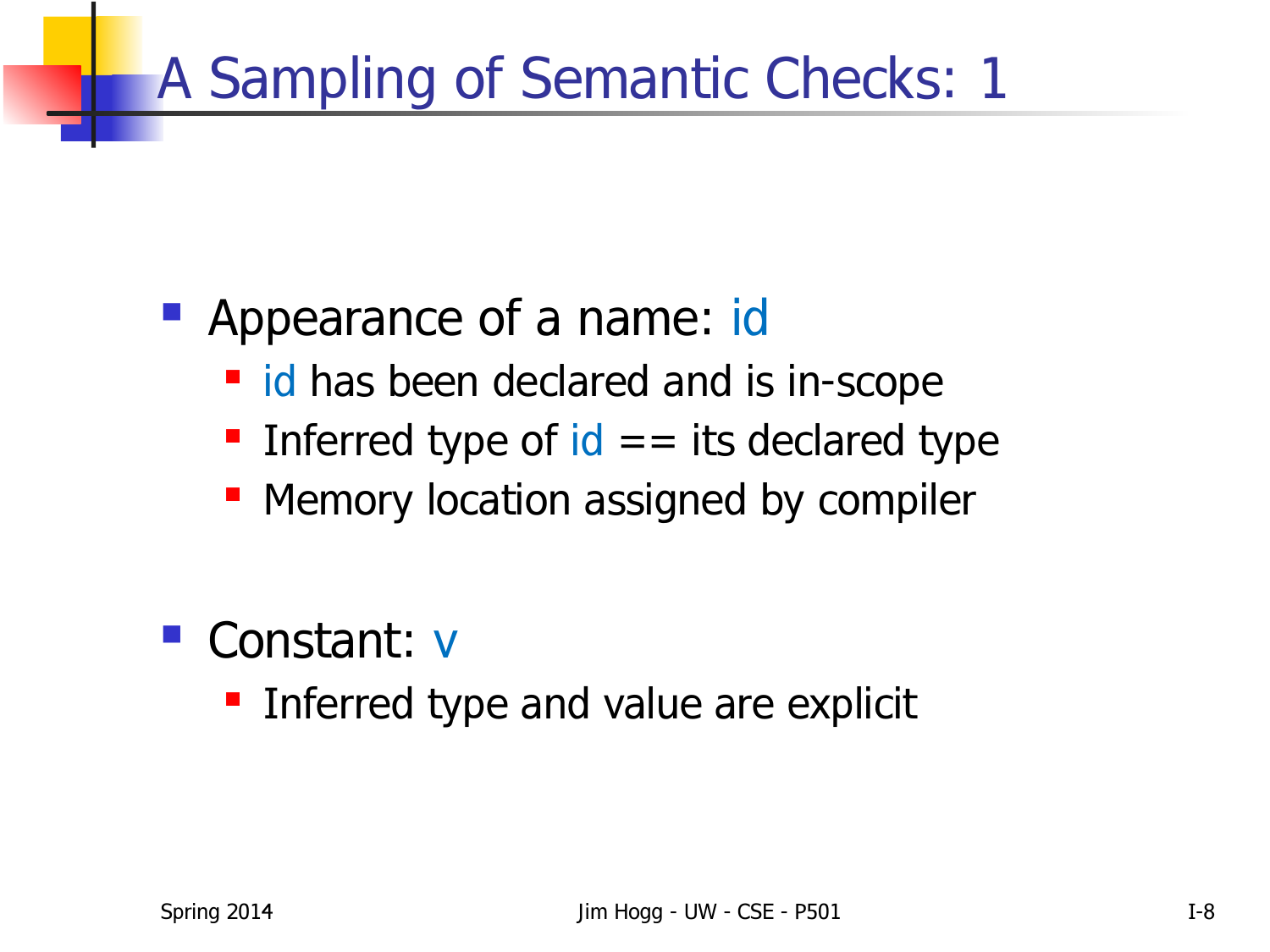

# A Sampling of Semantic Checks: 1
Appearance of a name: id
id has been declared and is in-scope
Inferred type of id == its declared type
Memory location assigned by compiler

Constant: v
Inferred type and value are explicit
Spring 2014
Jim Hogg - UW - CSE - P501
I-8